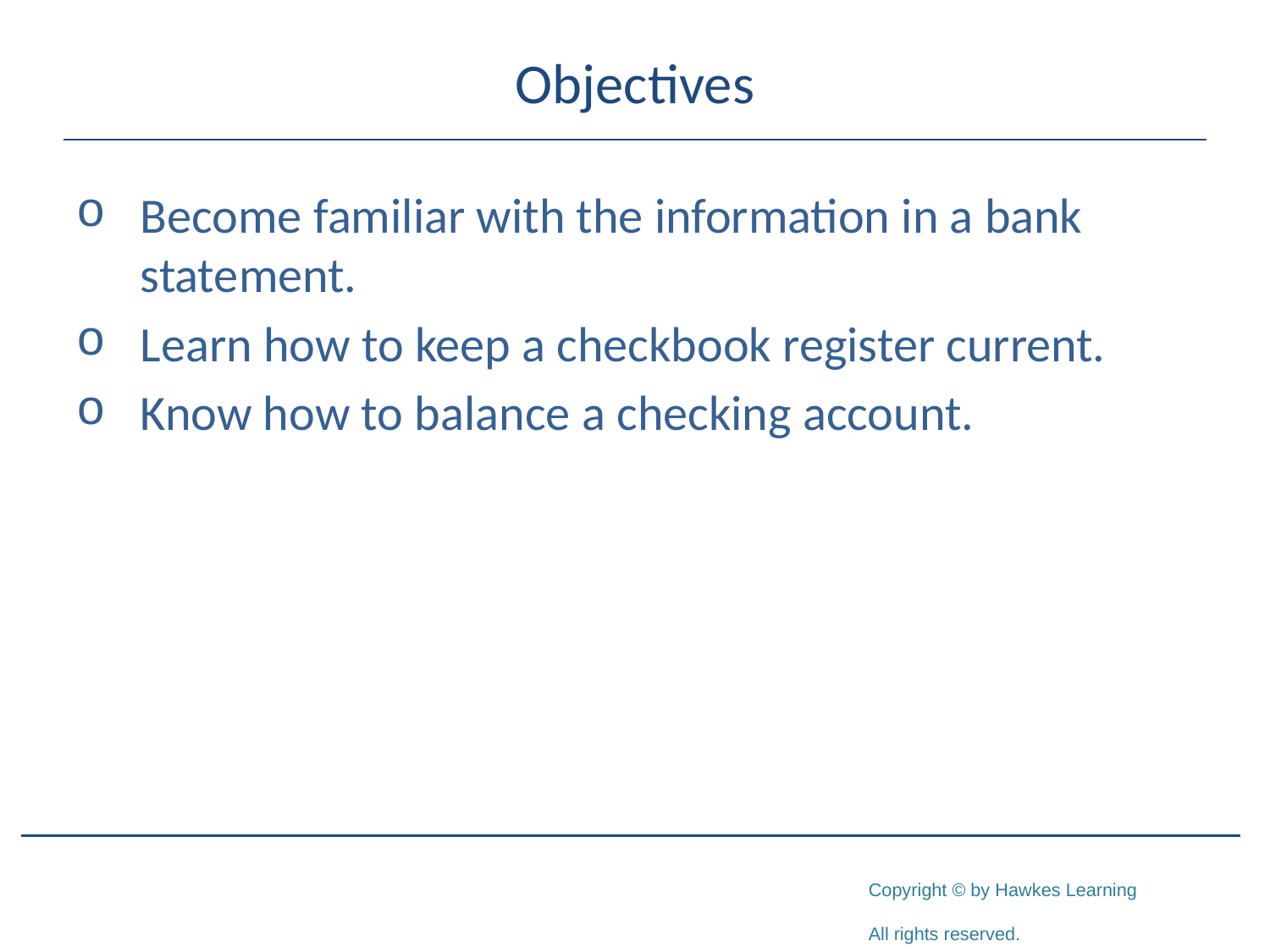

# Objectives
Become familiar with the information in a bank statement.
Learn how to keep a checkbook register current.
Know how to balance a checking account.